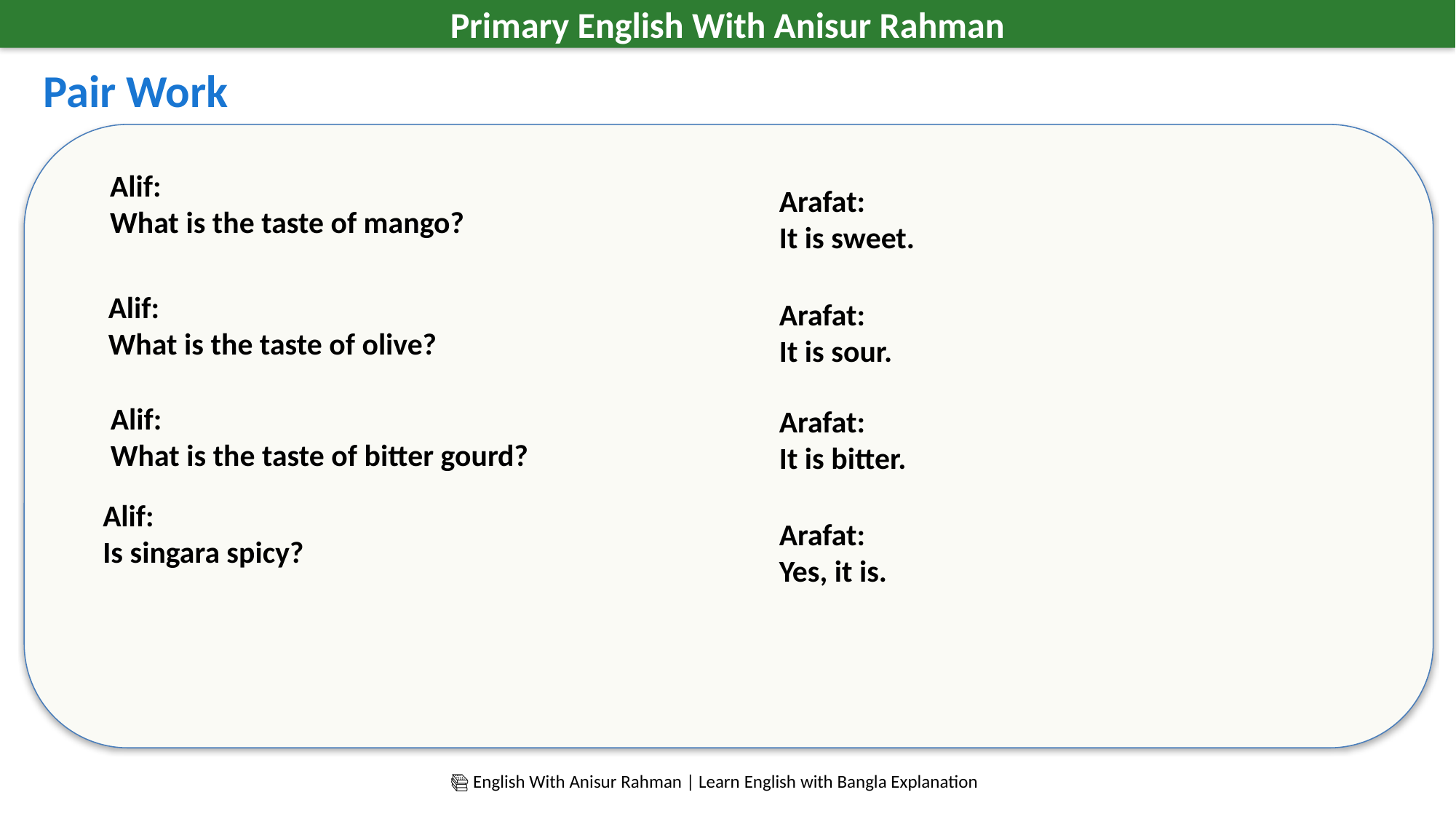

Primary English With Anisur Rahman
Pair Work

Alif:
What is the taste of mango?
Arafat:
It is sweet.
Alif:
What is the taste of olive?
Arafat:
It is sour.
Alif:
What is the taste of bitter gourd?
Arafat:
It is bitter.
Alif:
Is singara spicy?
Arafat:
Yes, it is.
📚 English With Anisur Rahman | Learn English with Bangla Explanation